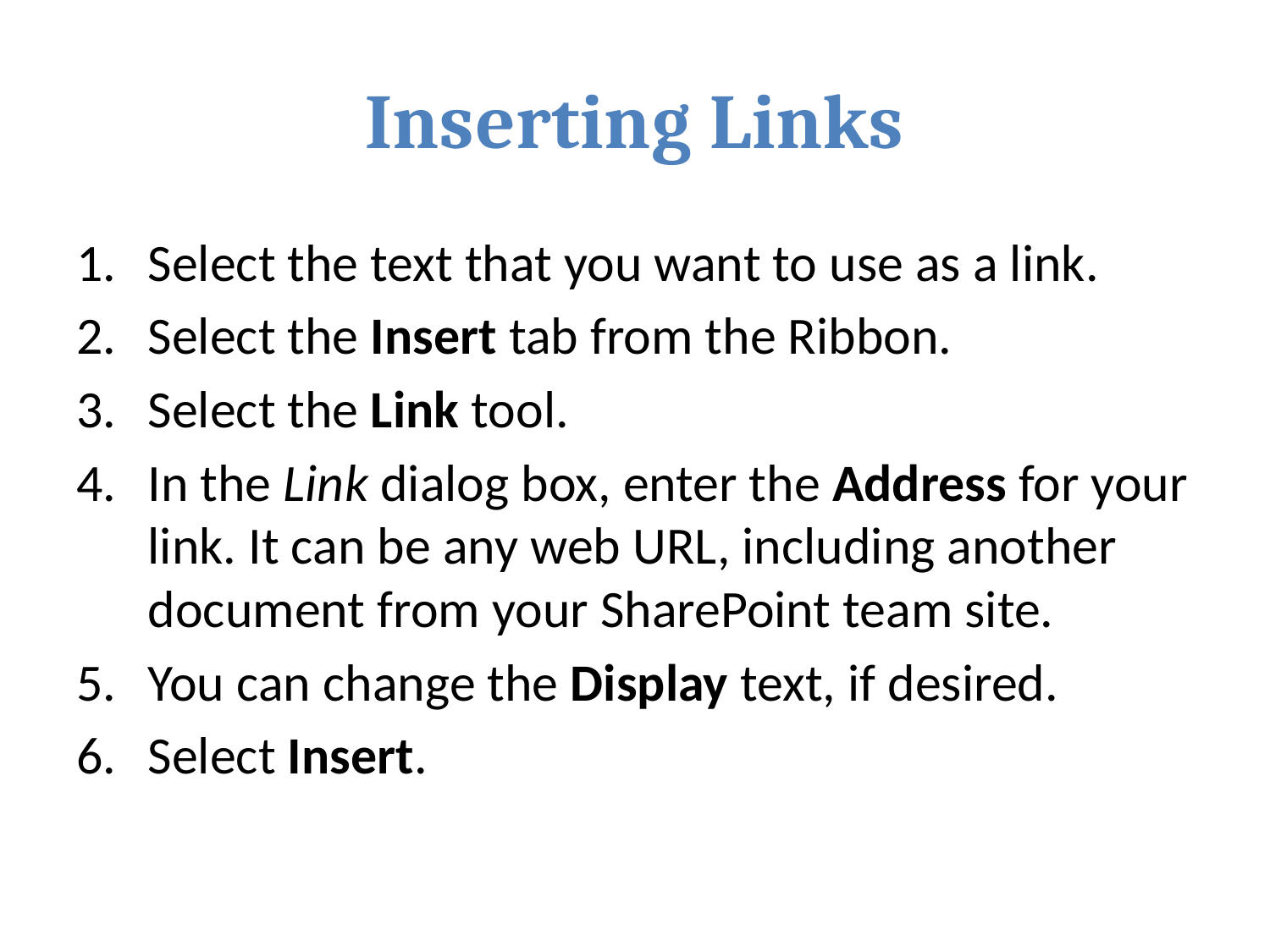

# Inserting Links
Select the text that you want to use as a link.
Select the Insert tab from the Ribbon.
Select the Link tool.
In the Link dialog box, enter the Address for your link. It can be any web URL, including another document from your SharePoint team site.
You can change the Display text, if desired.
Select Insert.